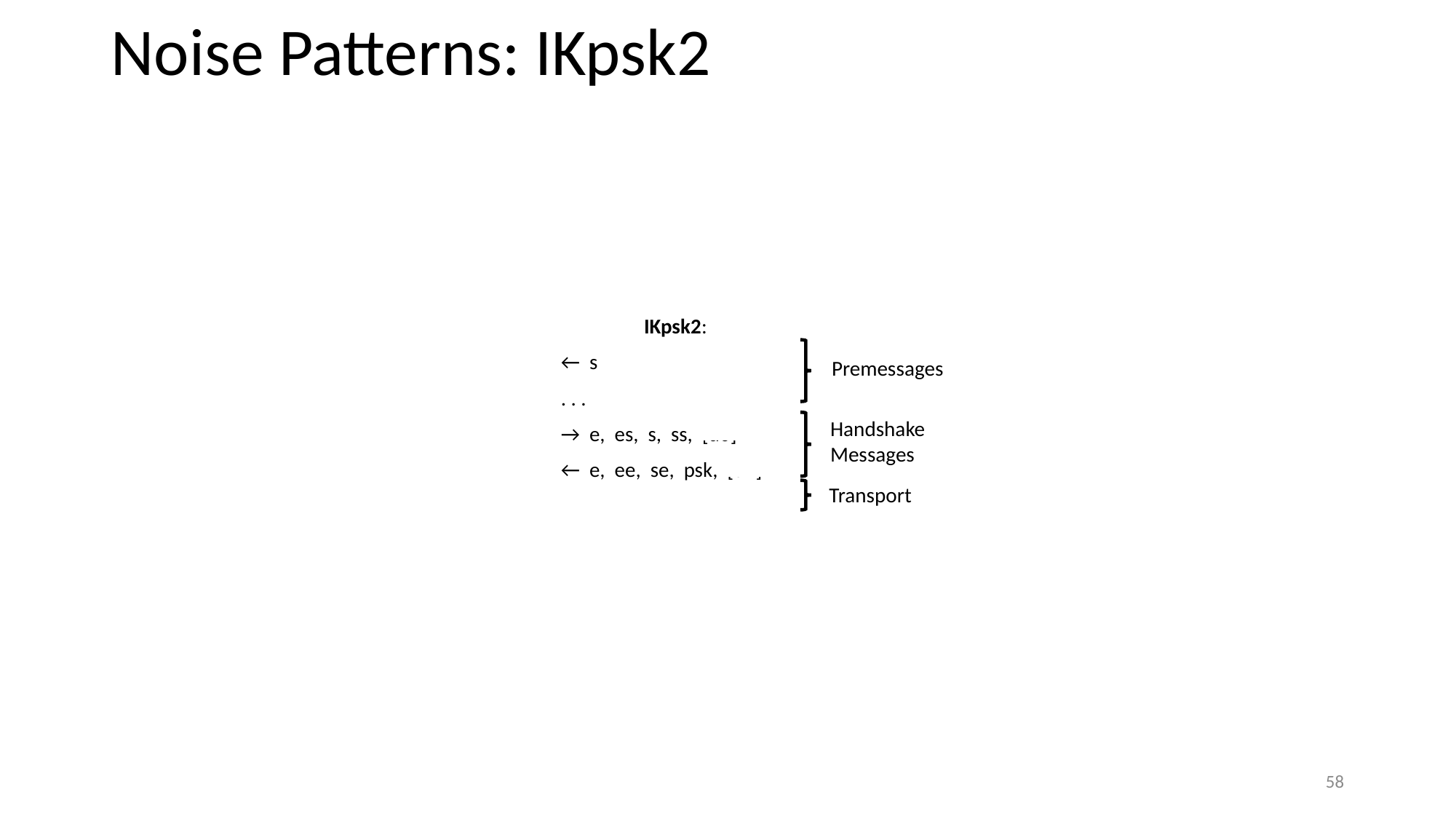

# Noise Patterns: IKpsk2
IKpsk2:
 ←  s
 . . .
 →  e,  es,  s,  ss,  [d0]
 ←  e,  ee,  se,  psk,  [d1]
↔  [d2, d3, …]

Premessages
Handshake Messages

Transport

58